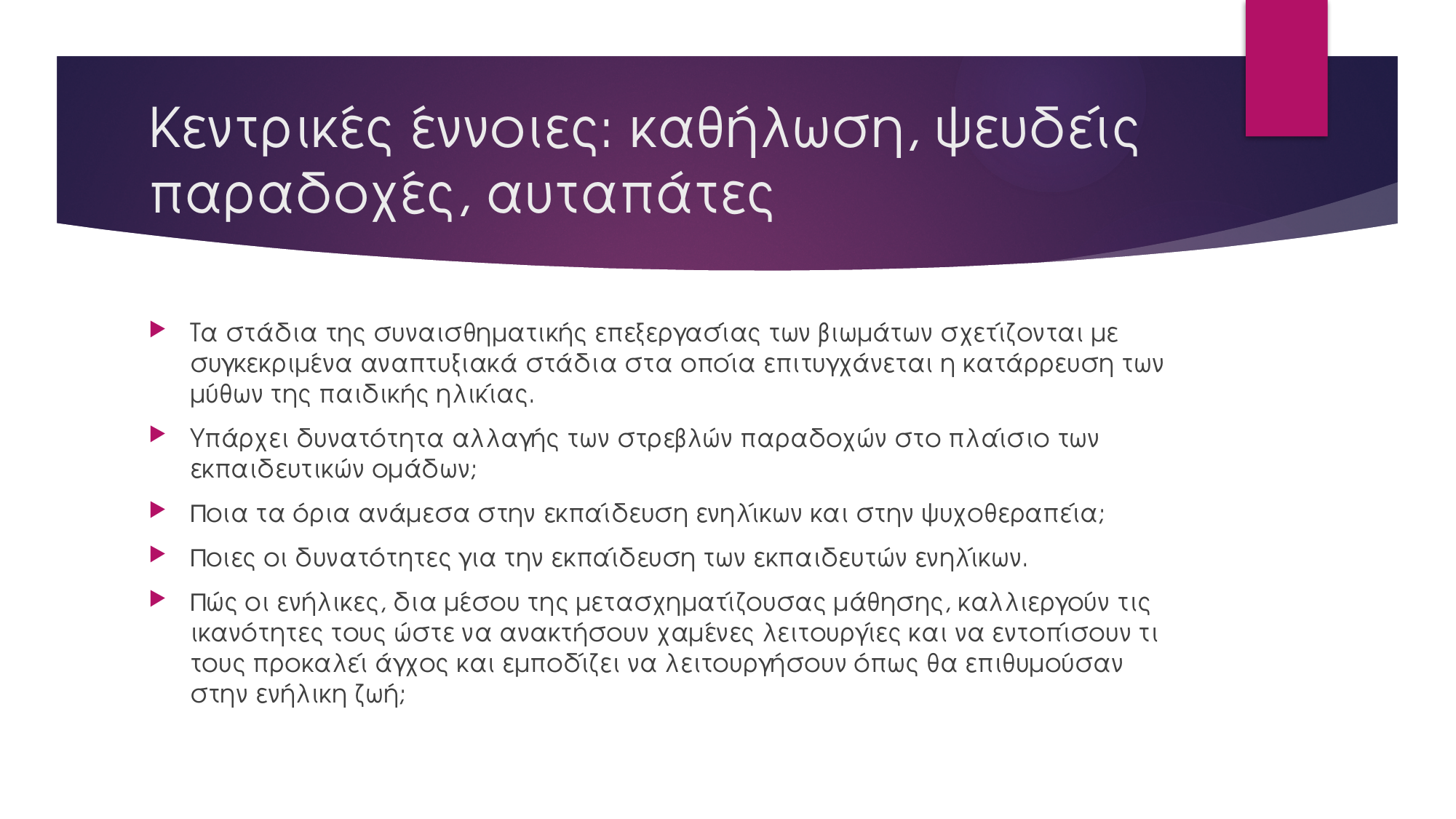

# Κεντρικές έννοιες: καθήλωση, ψευδείς παραδοχές, αυταπάτες
Τα στάδια της συναισθηματικής επεξεργασίας των βιωμάτων σχετίζονται με συγκεκριμένα αναπτυξιακά στάδια στα οποία επιτυγχάνεται η κατάρρευση των μύθων της παιδικής ηλικίας.
Υπάρχει δυνατότητα αλλαγής των στρεβλών παραδοχών στο πλαίσιο των εκπαιδευτικών ομάδων;
Ποια τα όρια ανάμεσα στην εκπαίδευση ενηλίκων και στην ψυχοθεραπεία;
Ποιες οι δυνατότητες για την εκπαίδευση των εκπαιδευτών ενηλίκων.
Πώς οι ενήλικες, δια μέσου της μετασχηματίζουσας μάθησης, καλλιεργούν τις ικανότητες τους ώστε να ανακτήσουν χαμένες λειτουργίες και να εντοπίσουν τι τους προκαλεί άγχος και εμποδίζει να λειτουργήσουν όπως θα επιθυμούσαν στην ενήλικη ζωή;